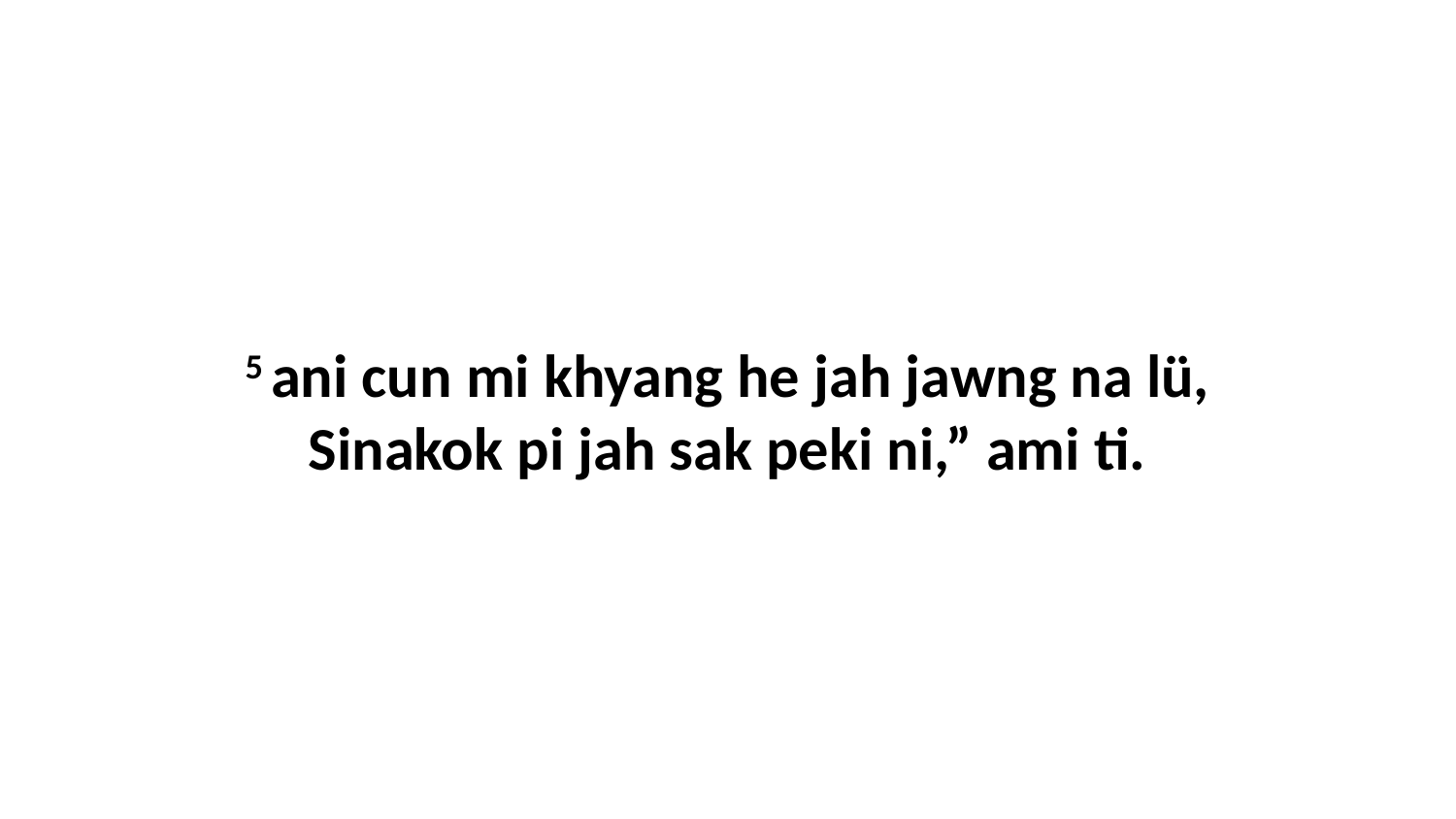

5 ani cun mi khyang he jah jawng na lü, Sinakok pi jah sak peki ni,” ami ti.